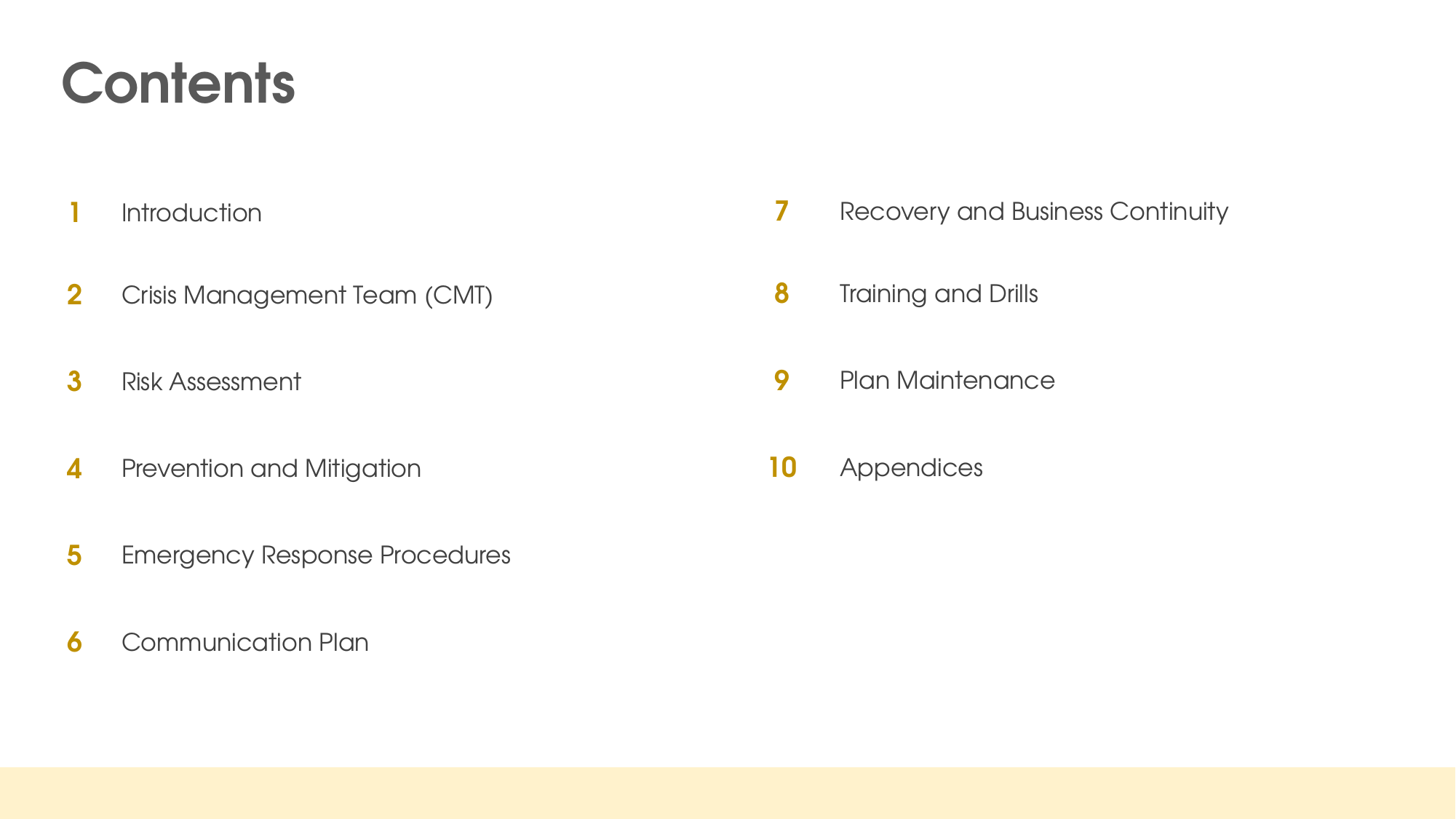

Contents
| 7 | Recovery and Business Continuity |
| --- | --- |
| 8 | Training and Drills |
| 9 | Plan Maintenance |
| 10 | Appendices |
|  |  |
|  |  |
| 1 | Introduction |
| --- | --- |
| 2 | Crisis Management Team (CMT) |
| 3 | Risk Assessment |
| 4 | Prevention and Mitigation |
| 5 | Emergency Response Procedures |
| 6 | Communication Plan |